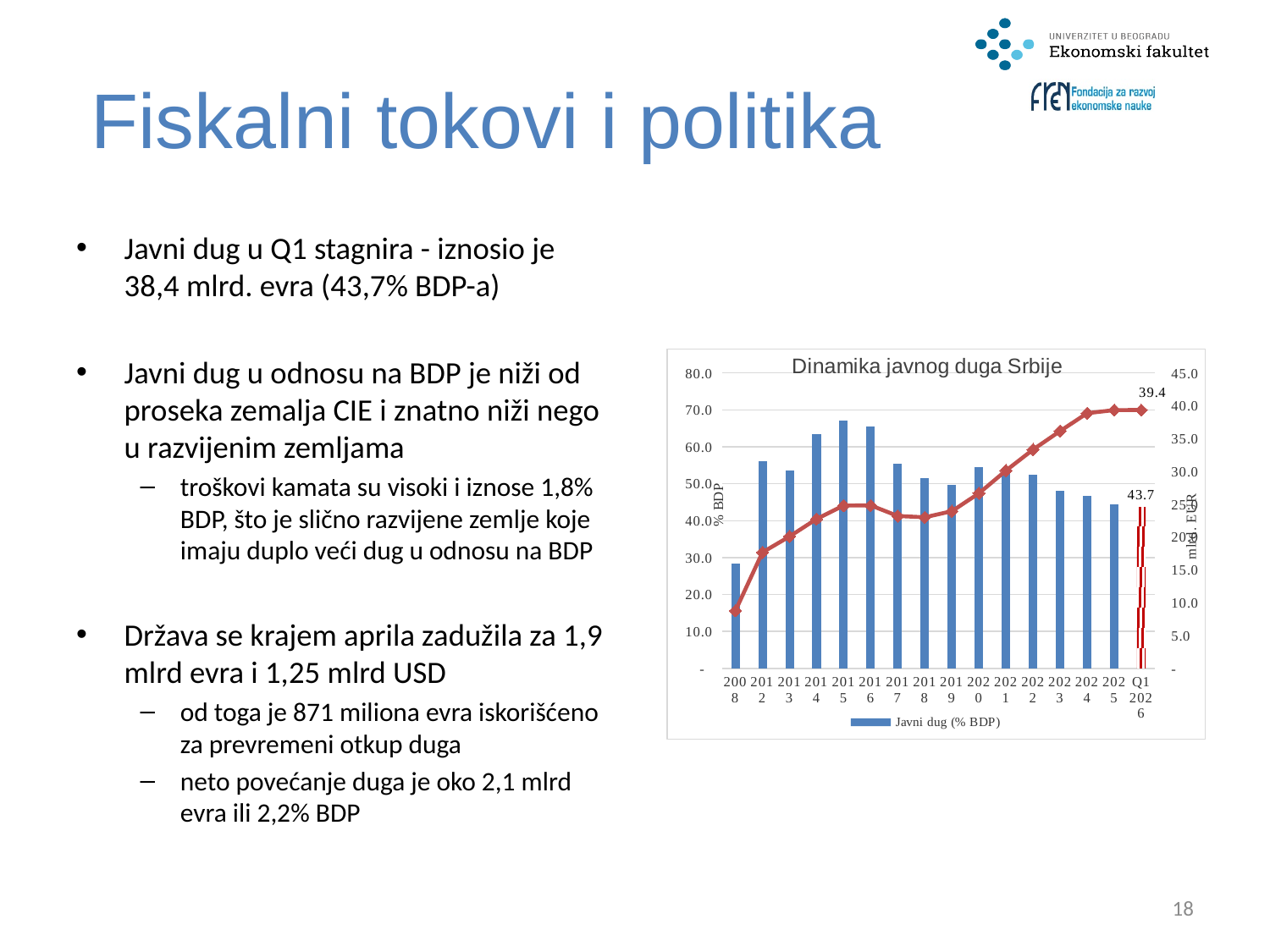

# Fiskalni tokovi i politika
Javni dug u Q1 stagnira - iznosio je 38,4 mlrd. evra (43,7% BDP-a)

Javni dug u odnosu na BDP je niži od proseka zemalja CIE i znatno niži nego u razvijenim zemljama
troškovi kamata su visoki i iznose 1,8% BDP, što je slično razvijene zemlje koje imaju duplo veći dug u odnosu na BDP

Država se krajem aprila zadužila za 1,9 mlrd evra i 1,25 mlrd USD
od toga je 871 miliona evra iskorišćeno za prevremeni otkup duga
neto povećanje duga je oko 2,1 mlrd evra ili 2,2% BDP

### Chart

| Category | Javni dug (% BDP) | Javni dug (mlrd. EUR) |
|---|---|---|
| 2008 | 28.346425138364246 | 8.7815 |
| 2012 | 56.09194167381648 | 17.6711 |
| 2013 | 53.59906071637002 | 20.088701165182588 |
| 2014 | 63.39629613181892 | 22.75698374627426 |
| 2015 | 67.12721872901822 | 24.801000000000002 |
| 2016 | 65.47591316073776 | 24.821798351612646 |
| 2017 | 55.5049862227067 | 23.209615425880166 |
| 2018 | 51.46512072466499 | 23.01460461736764 |
| 2019 | 49.66520710079172 | 23.94396088120177 |
| 2020 | 54.40009211047925 | 26.66861894591 |
| 2021 | 53.88048325125019 | 30.133783202700005 |
| 2022 | 52.409756535968434 | 33.325610303960005 |
| 2023 | 48.04027185667087 | 36.15271358225001 |
| 2024 | 46.70370831385764 | 38.87423086089999 |
| 2025 | 44.401011172976496 | 39.34498108526 |
| Q1 2026 | 43.699629110093 | 39.350824080360006 |
18